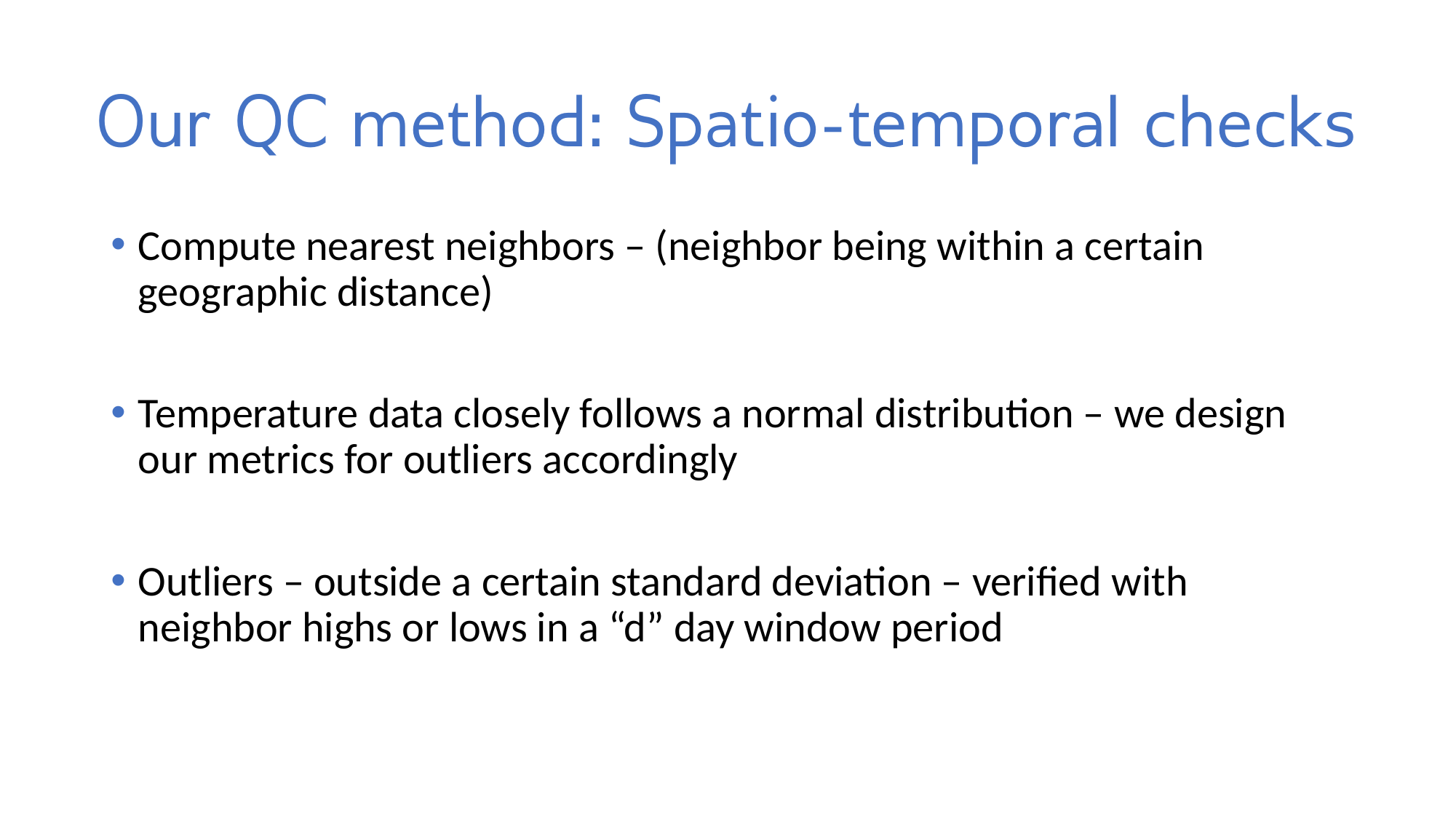

# Our QC method: Spatio-temporal checks
Compute nearest neighbors – (neighbor being within a certain geographic distance)

Temperature data closely follows a normal distribution – we design our metrics for outliers accordingly

Outliers – outside a certain standard deviation – verified with neighbor highs or lows in a “d” day window period